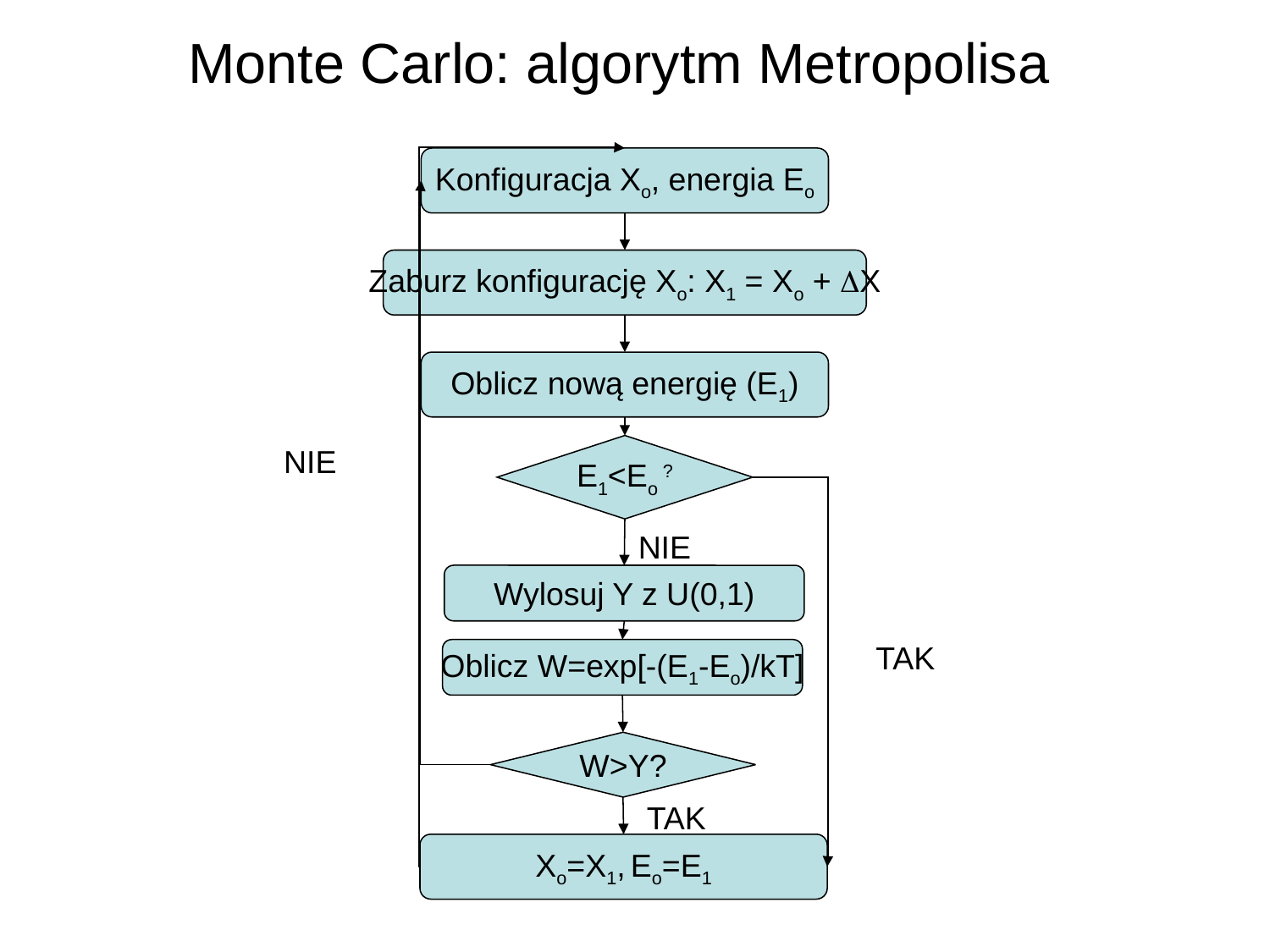

Monte Carlo: algorytm Metropolisa
Konfiguracja Xo, energia Eo
Zaburz konfigurację Xo: X1 = Xo + ΔX
Oblicz nową energię (E1)
NIE
E1<Eo ?
NIE
Wylosuj Y z U(0,1)
TAK
Oblicz W=exp[-(E1-Eo)/kT]
W>Y?
TAK
Xo=X1, Eo=E1